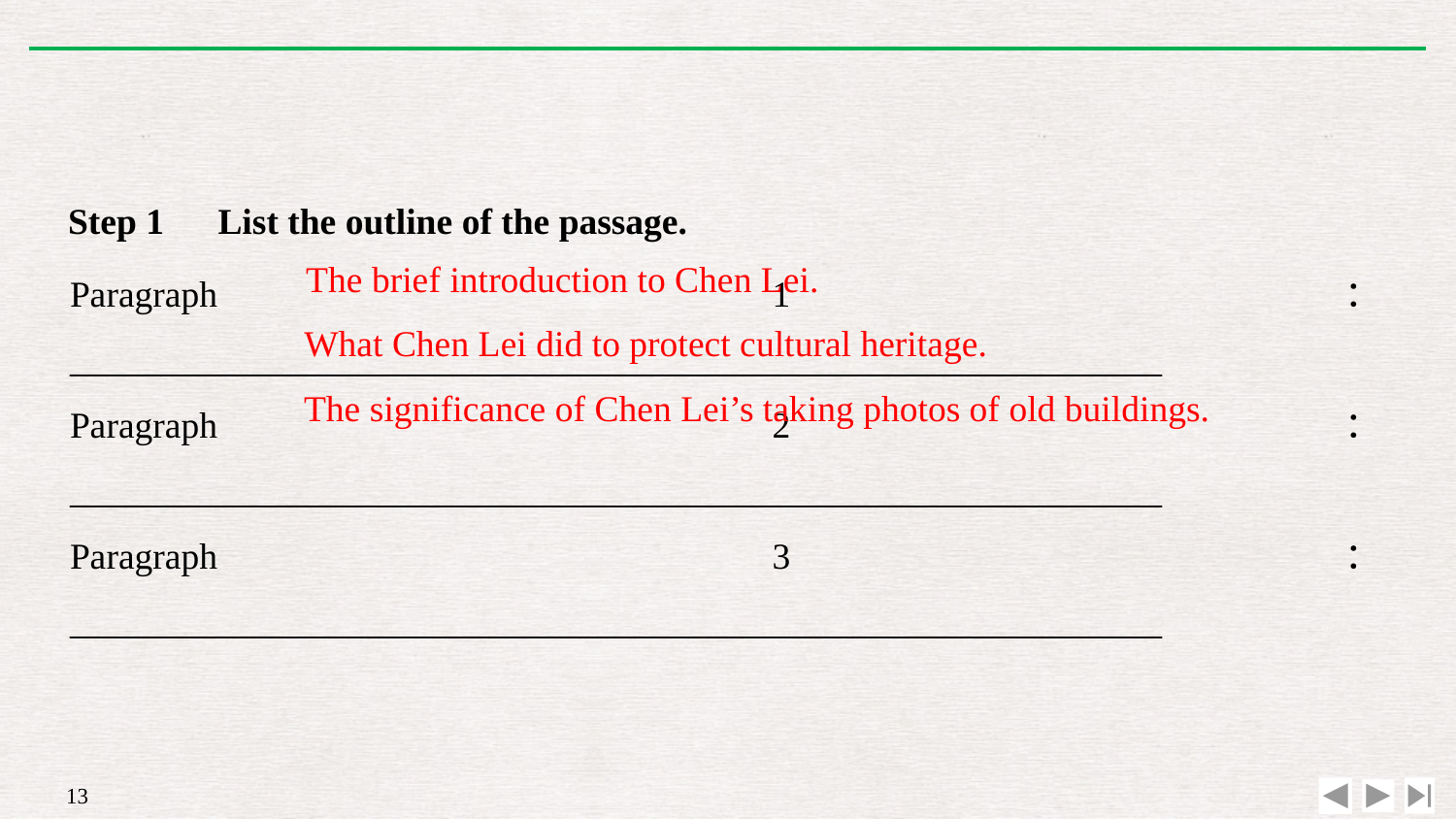

Step 1　List the outline of the passage.
Paragraph 1：____________________________________________________________
Paragraph 2：____________________________________________________________
Paragraph 3：____________________________________________________________
The brief introduction to Chen Lei.
What Chen Lei did to protect cultural heritage.
The significance of Chen Lei’s taking photos of old buildings.